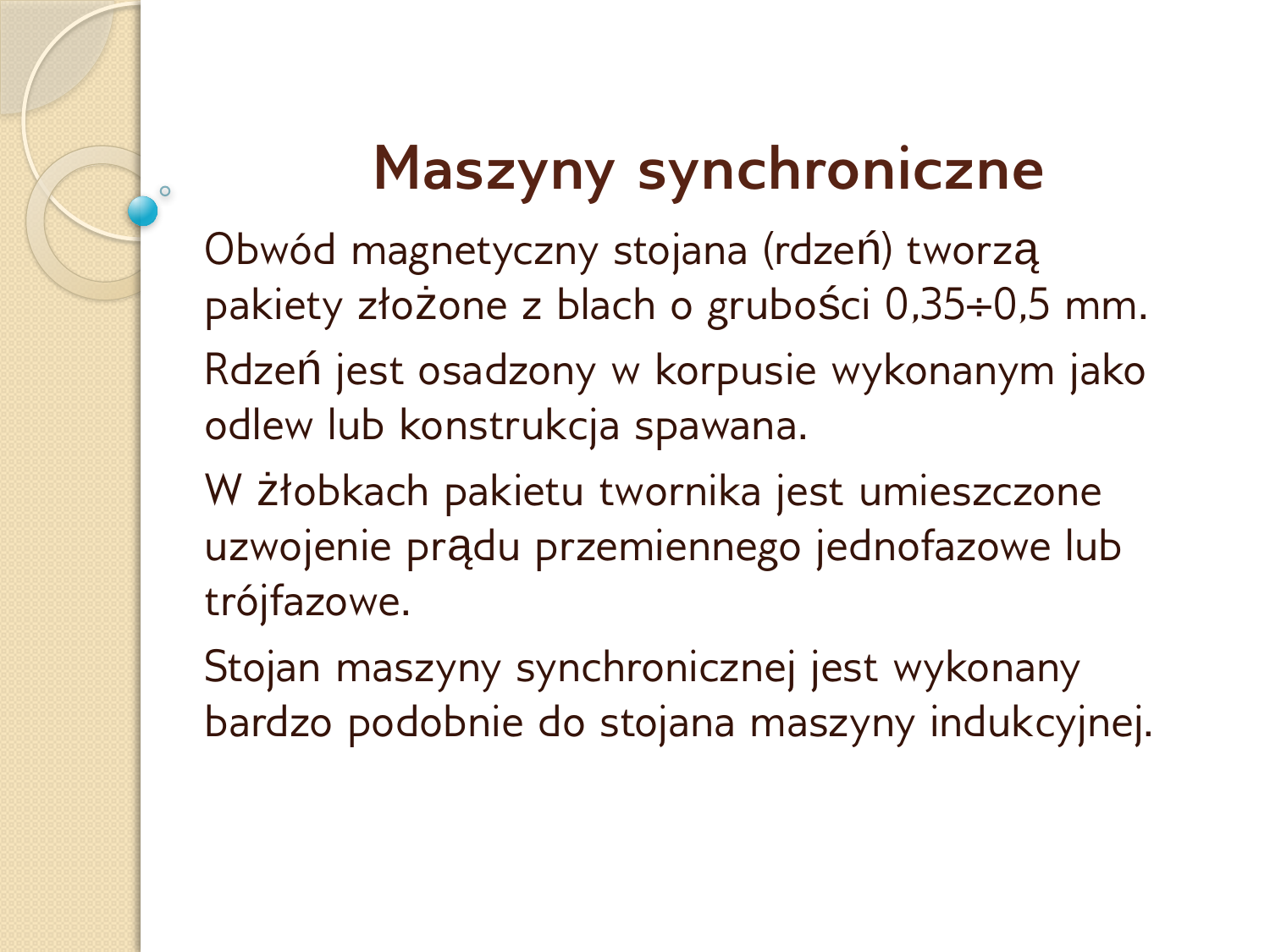

# Maszyny synchroniczne

Obwód magnetyczny stojana (rdzeń) tworzą pakiety złożone z blach o grubości 0,35÷0,5 mm.
Rdzeń jest osadzony w korpusie wykonanym jako odlew lub konstrukcja spawana.
W żłobkach pakietu twornika jest umieszczone uzwojenie prądu przemiennego jednofazowe lub trójfazowe.
Stojan maszyny synchronicznej jest wykonany bardzo podobnie do stojana maszyny indukcyjnej.